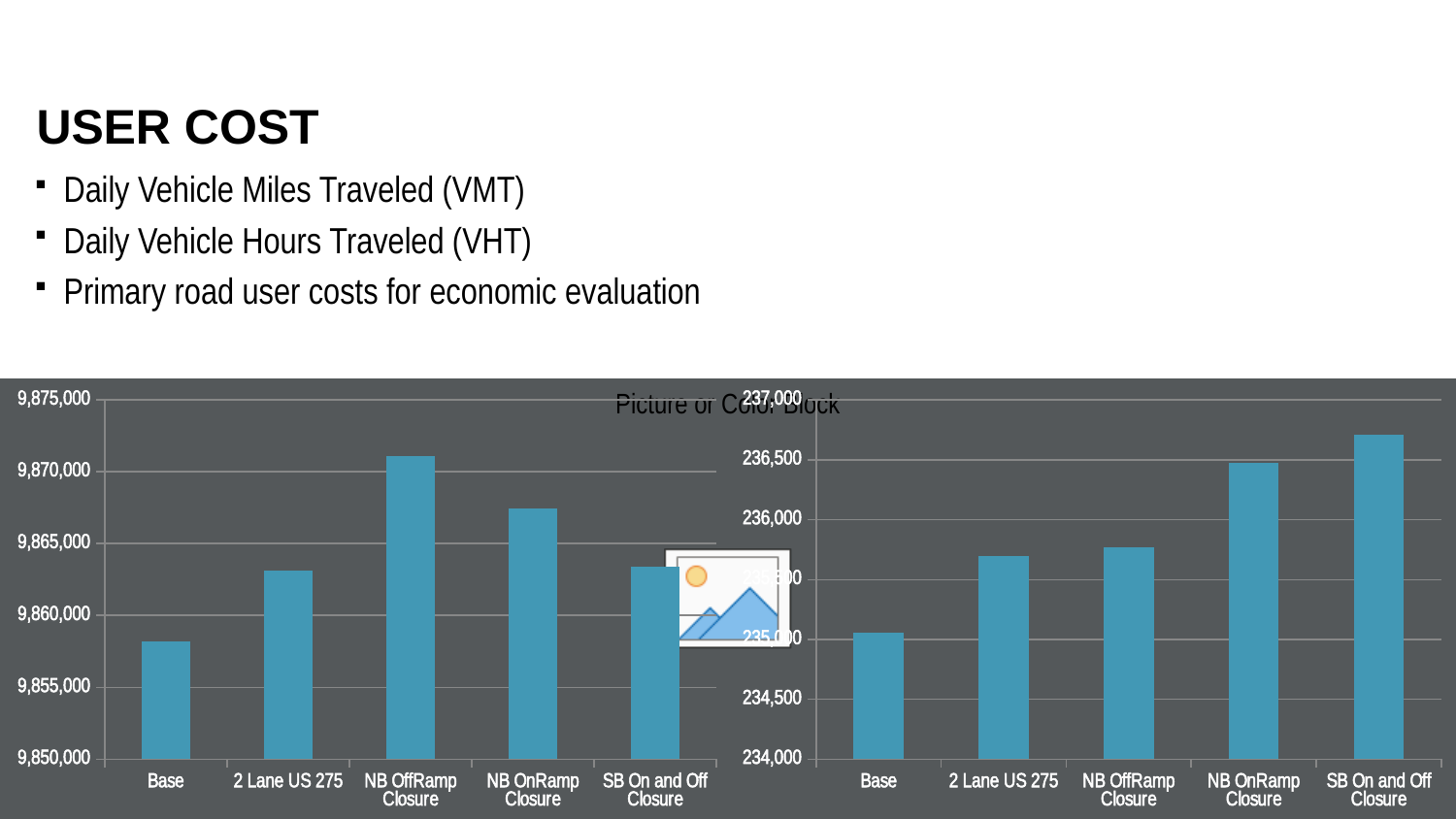

# User Cost
Daily Vehicle Miles Traveled (VMT)
Daily Vehicle Hours Traveled (VHT)
Primary road user costs for economic evaluation

### Chart

| Category |  |
|---|---|
| Base | 9858190.187000498 |
| 2 Lane US 275 | 9863131.336071 |
| NB OffRamp Closure | 9871095.79467275 |
| NB OnRamp Closure | 9867477.168436667 |
| SB On and Off Closure | 9863405.731842501 |

### Chart

| Category |  |
|---|---|
| Base | 235059.1301558333 |
| 2 Lane US 275 | 235700.66937900003 |
| NB OffRamp Closure | 235771.02177099997 |
| NB OnRamp Closure | 236476.32307966665 |
| SB On and Off Closure | 236706.46315750002 |